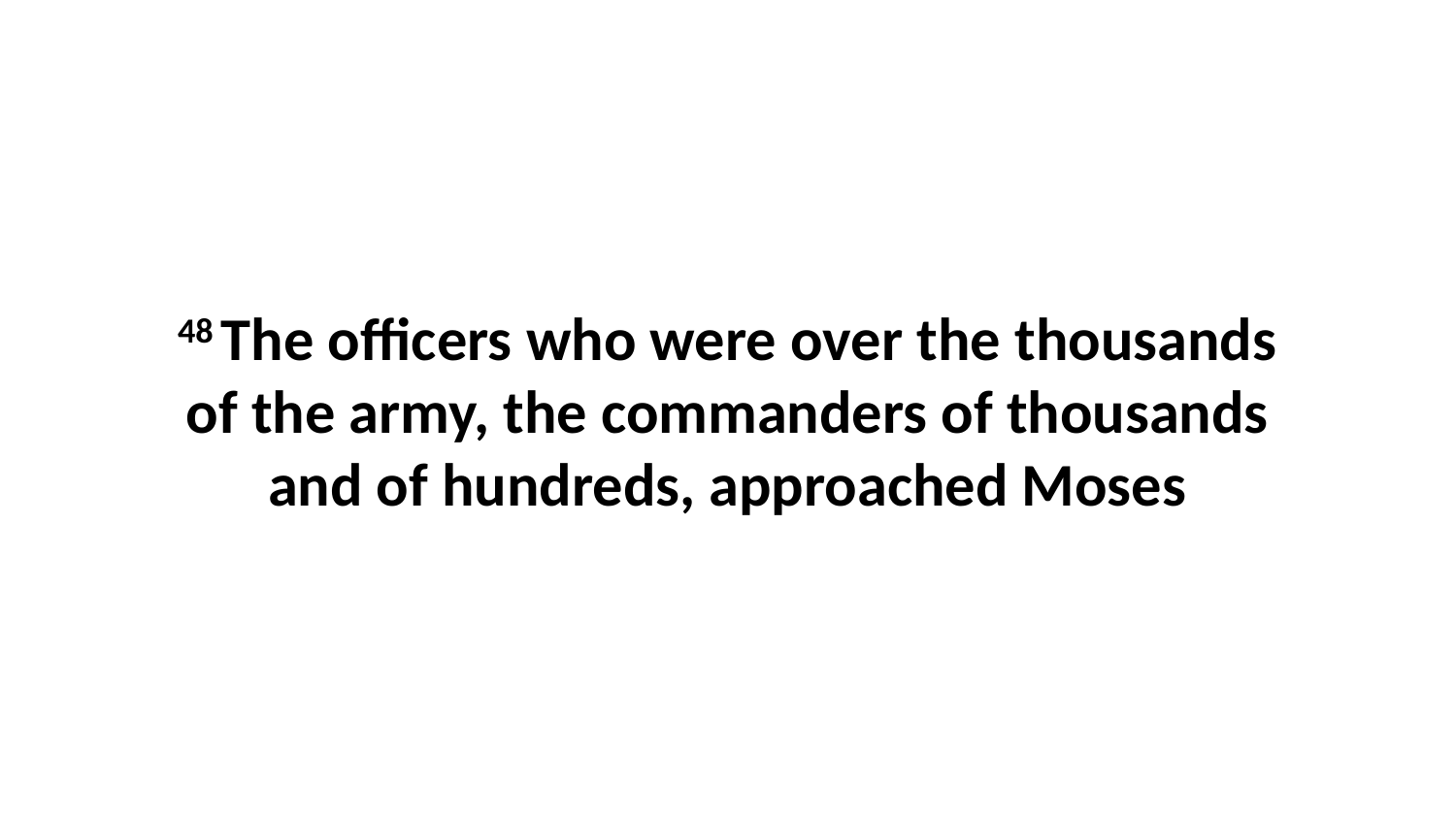

48 The officers who were over the thousands of the army, the commanders of thousands and of hundreds, approached Moses